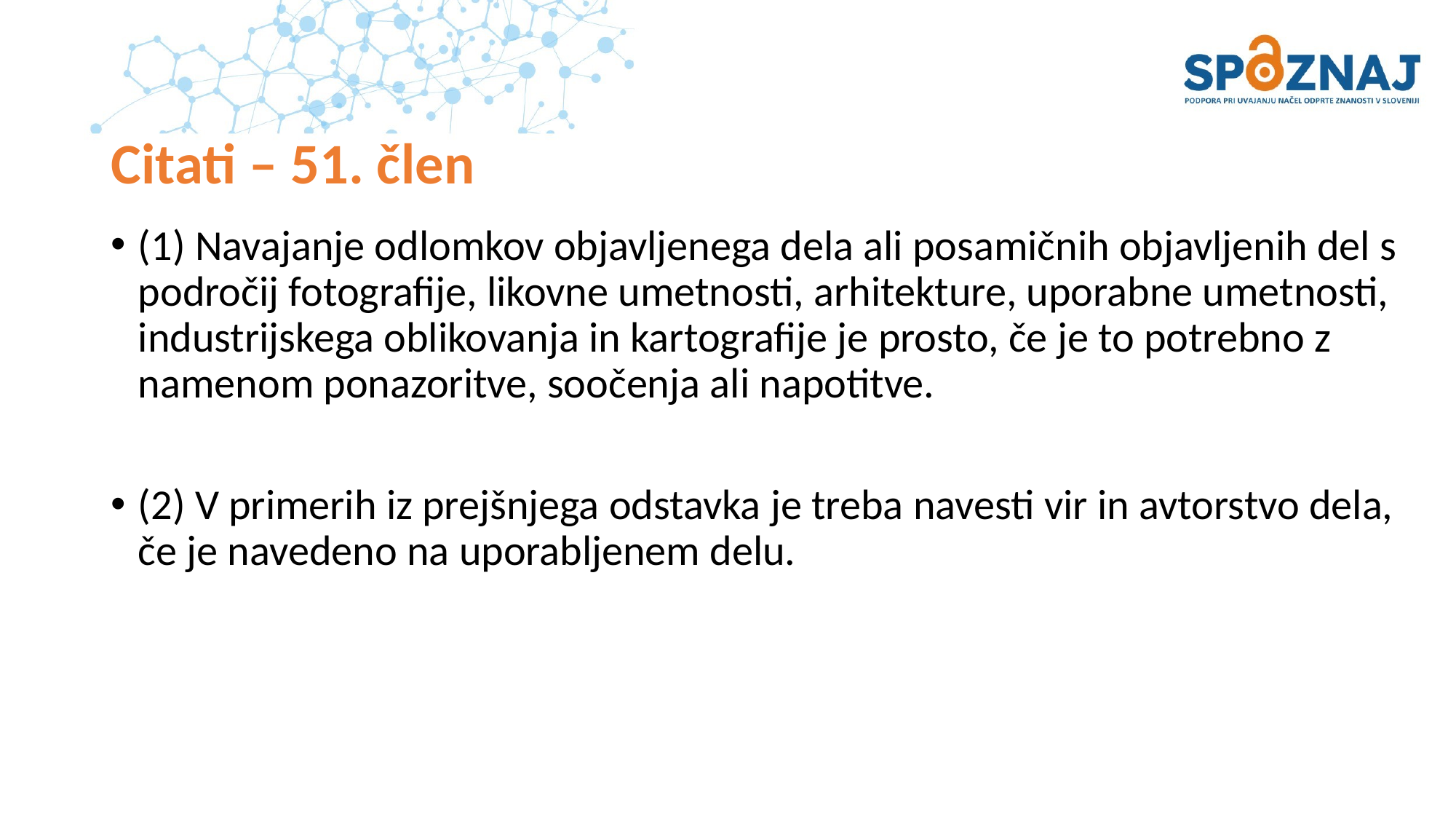

# Citati – 51. člen
(1) Navajanje odlomkov objavljenega dela ali posamičnih objavljenih del s področij fotografije, likovne umetnosti, arhitekture, uporabne umetnosti, industrijskega oblikovanja in kartografije je prosto, če je to potrebno z namenom ponazoritve, soočenja ali napotitve.

(2) V primerih iz prejšnjega odstavka je treba navesti vir in avtorstvo dela, če je navedeno na uporabljenem delu.